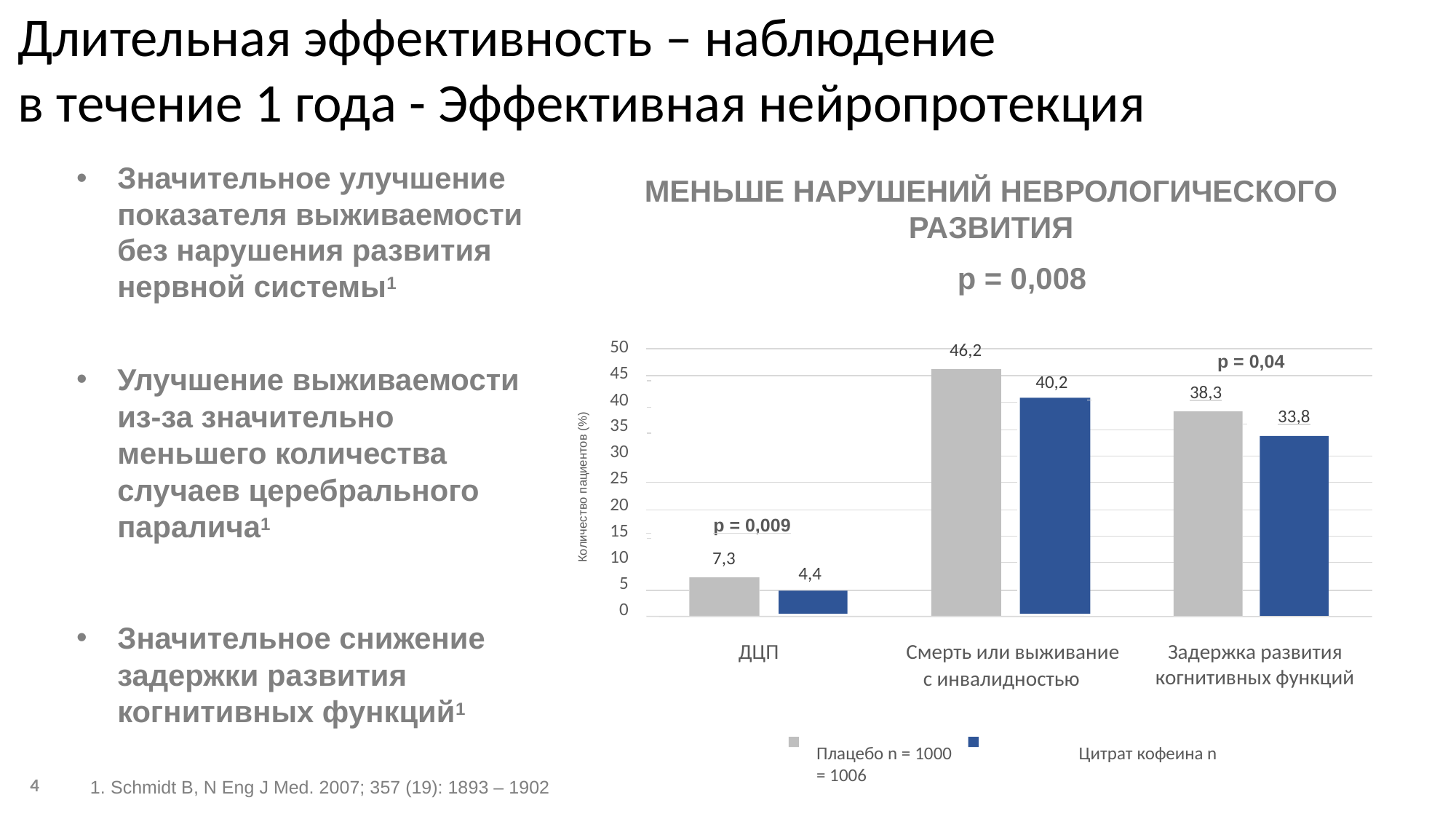

# Длительная эффективность – наблюдение в течение 1 года - Эффективная нейропротекция
Значительное улучшение показателя выживаемости без нарушения развития нервной системы1

Улучшение выживаемости из-за значительно меньшего количества случаев церебрального паралича1

Значительное снижение задержки развития когнитивных функций1

МЕНЬШЕ НАРУШЕНИЙ НЕВРОЛОГИЧЕСКОГО РАЗВИТИЯ
p = 0,008
50
45
40
35
30
25
20
15
10
5
0
46,2
p = 0,04

40,2
Количество пациентов (%)
 	38,3
 	33,8
 	p = 0,009
7,3
4,4
Задержка развития когнитивных функций
                           ДЦП	                       Смерть или выживание
                                                               с инвалидностью

Плацебо n = 1000	Цитрат кофеина n = 1006

4
1. Schmidt B, N Eng J Med. 2007; 357 (19): 1893 – 1902